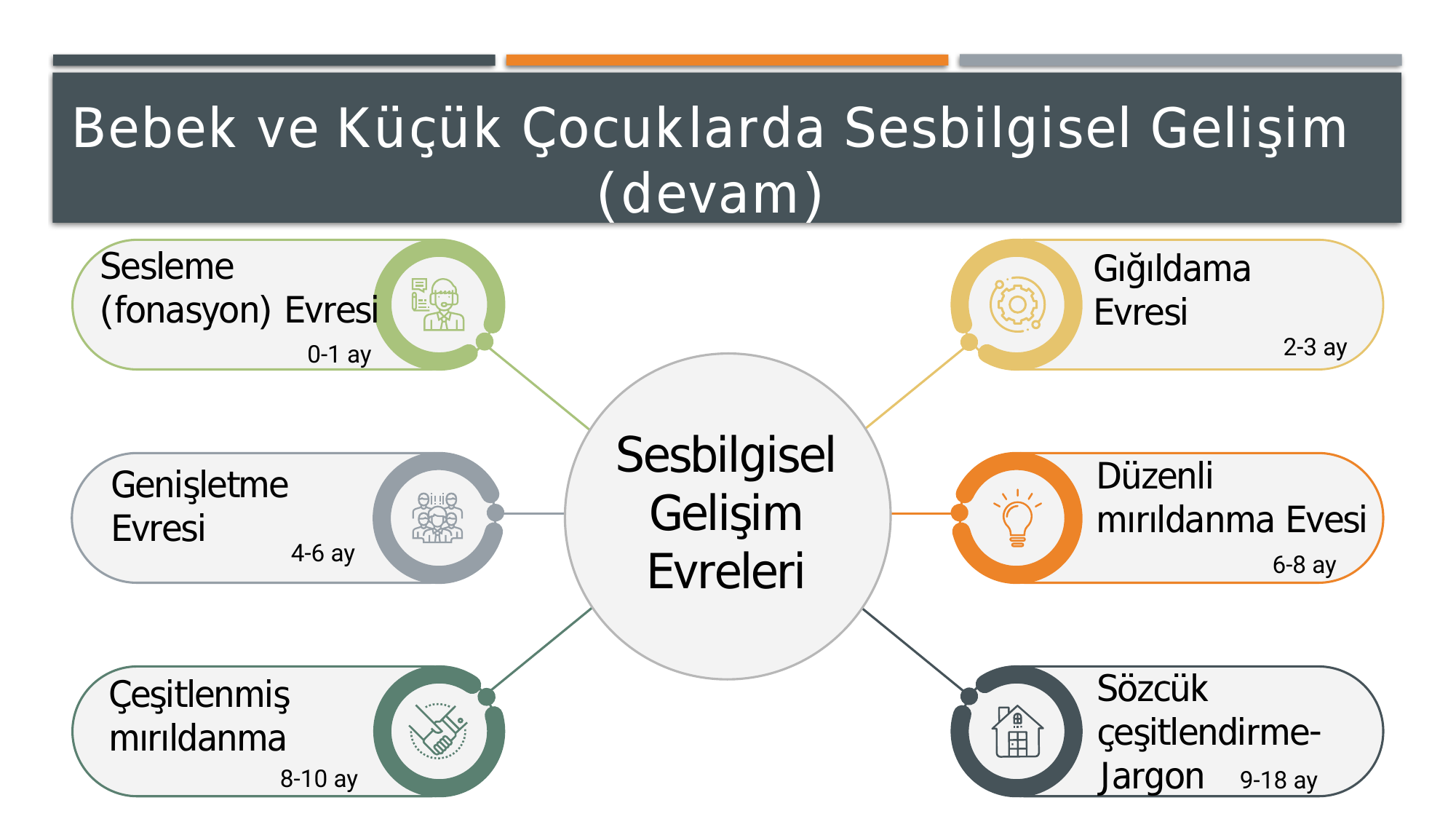

# Bebek ve Küçük Çocuklarda Sesbilgisel Gelişim (devam)

Gığıldama Evresi
2-3 ay

Sesleme (fonasyon) Evresi
0-1 ay

Sesbilgisel Gelişim Evreleri

Düzenli mırıldanma Evesi
6-8 ay

Genişletme Evresi
4-6 ay

Sözcük çeşitlendirme-Jargon
9-18 ay

Çeşitlenmiş mırıldanma
8-10 ay